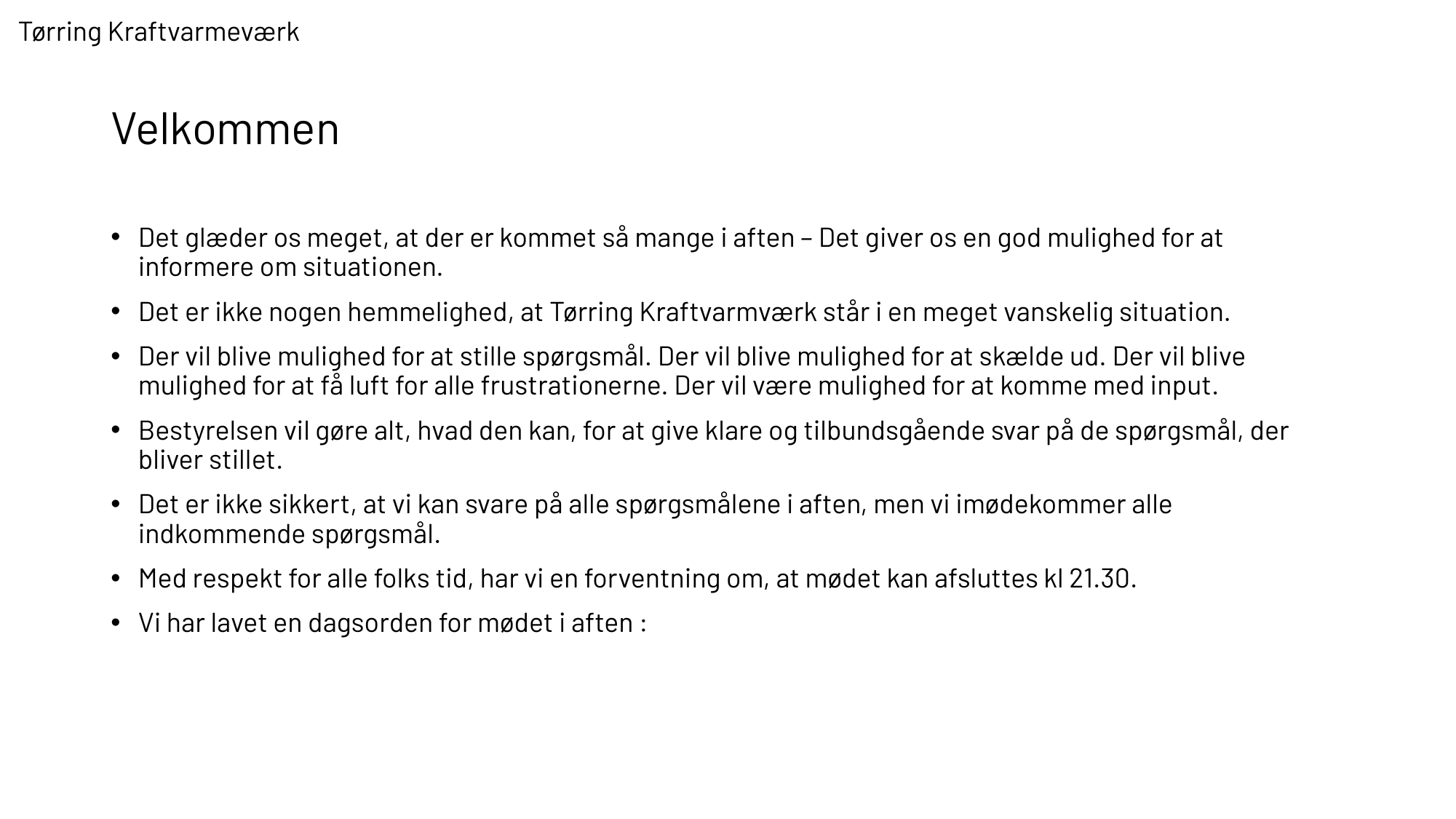

Tørring Kraftvarmeværk
# Velkommen
Det glæder os meget, at der er kommet så mange i aften – Det giver os en god mulighed for at informere om situationen.
Det er ikke nogen hemmelighed, at Tørring Kraftvarmværk står i en meget vanskelig situation.
Der vil blive mulighed for at stille spørgsmål. Der vil blive mulighed for at skælde ud. Der vil blive mulighed for at få luft for alle frustrationerne. Der vil være mulighed for at komme med input.
Bestyrelsen vil gøre alt, hvad den kan, for at give klare og tilbundsgående svar på de spørgsmål, der bliver stillet.
Det er ikke sikkert, at vi kan svare på alle spørgsmålene i aften, men vi imødekommer alle indkommende spørgsmål.
Med respekt for alle folks tid, har vi en forventning om, at mødet kan afsluttes kl 21.30.
Vi har lavet en dagsorden for mødet i aften :